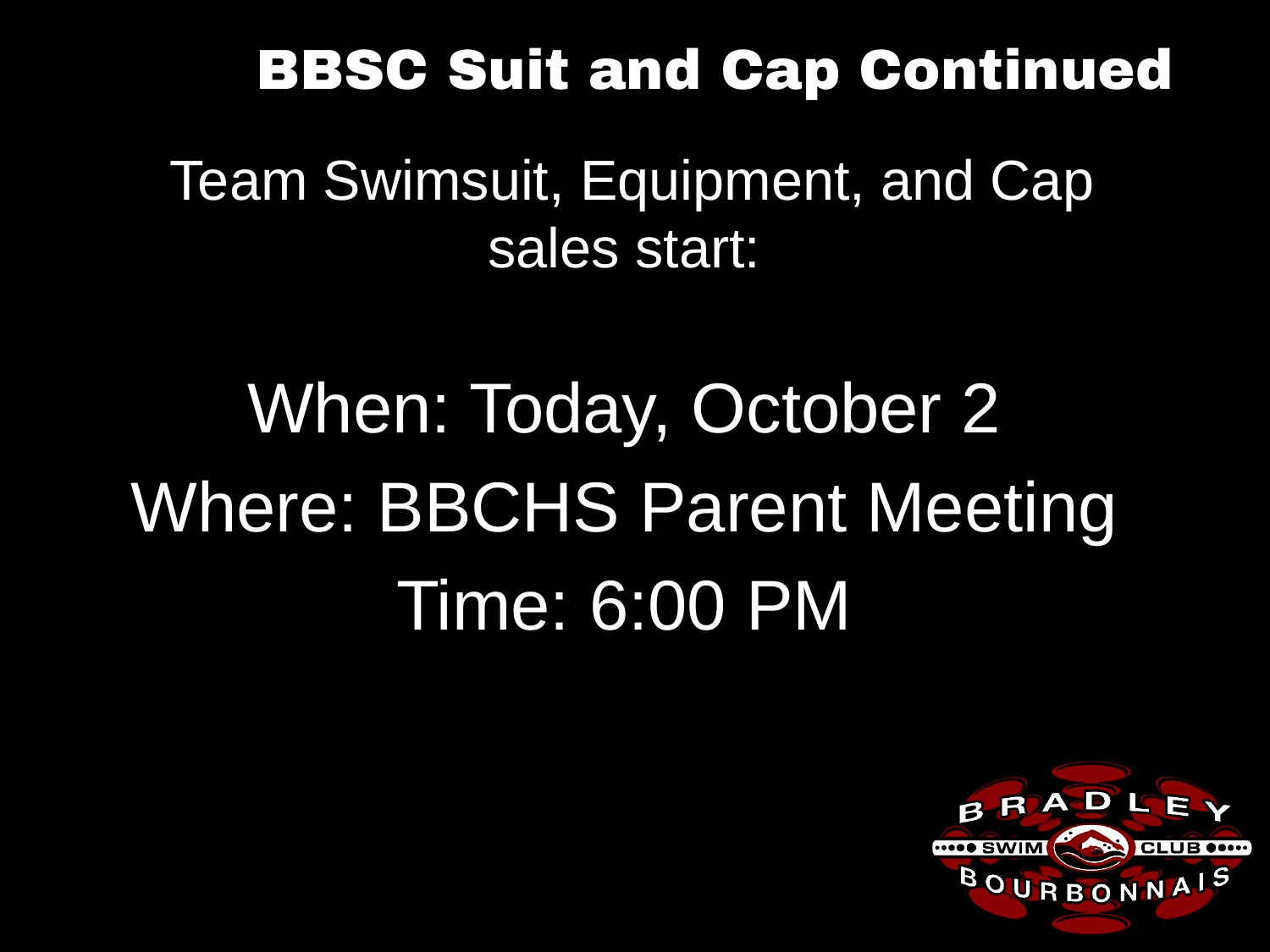

# BBSC Suit and Cap Continued
 Team Swimsuit, Equipment, and Cap sales start:

When: Today, October 2
Where: BBCHS Parent Meeting
Time: 6:00 PM